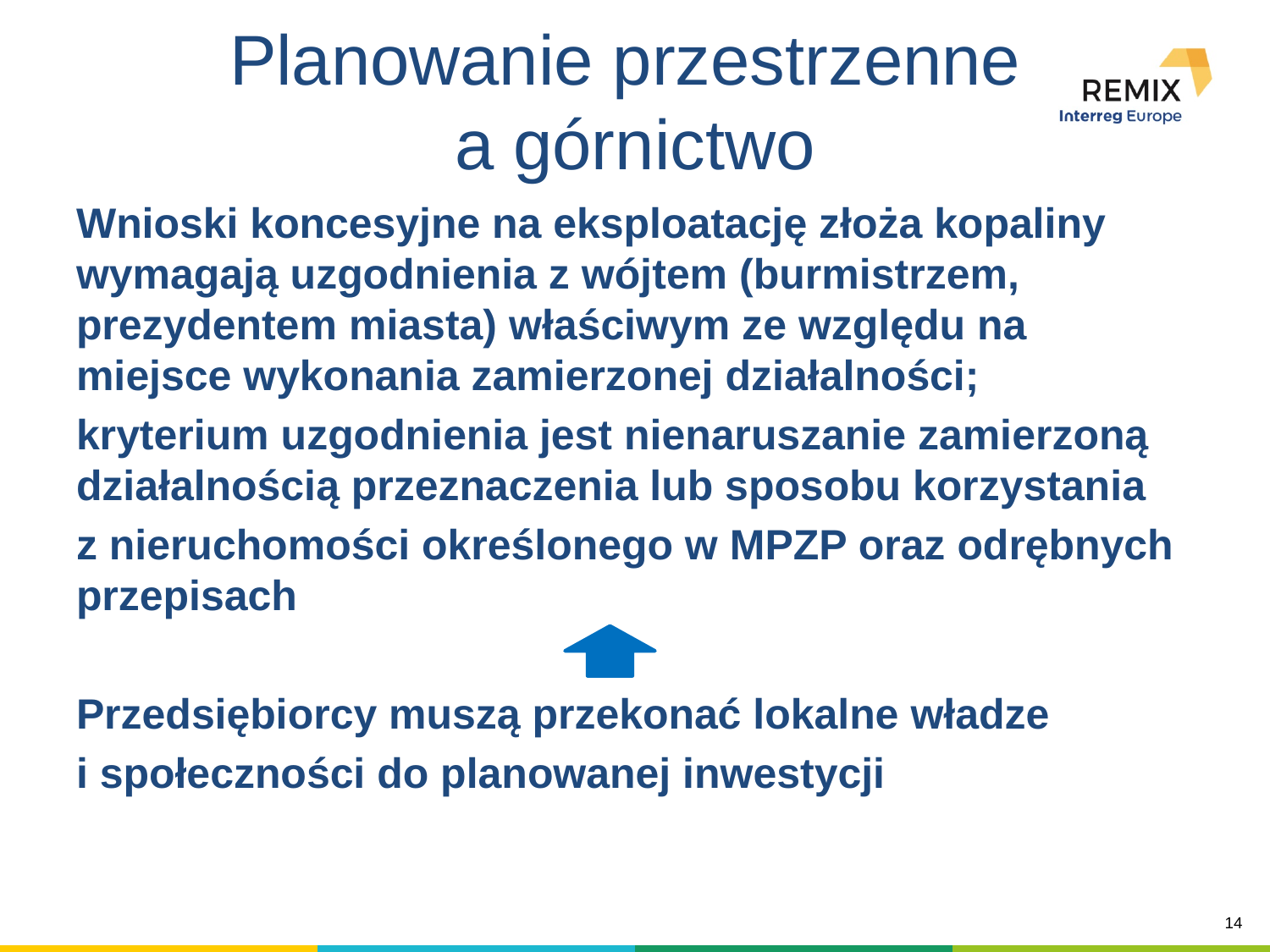

# Planowanie przestrzenne a górnictwo
Wnioski koncesyjne na eksploatację złoża kopaliny wymagają uzgodnienia z wójtem (burmistrzem, prezydentem miasta) właściwym ze względu na miejsce wykonania zamierzonej działalności;
kryterium uzgodnienia jest nienaruszanie zamierzoną działalnością przeznaczenia lub sposobu korzystania
z nieruchomości określonego w MPZP oraz odrębnych przepisach

Przedsiębiorcy muszą przekonać lokalne władze
i społeczności do planowanej inwestycji